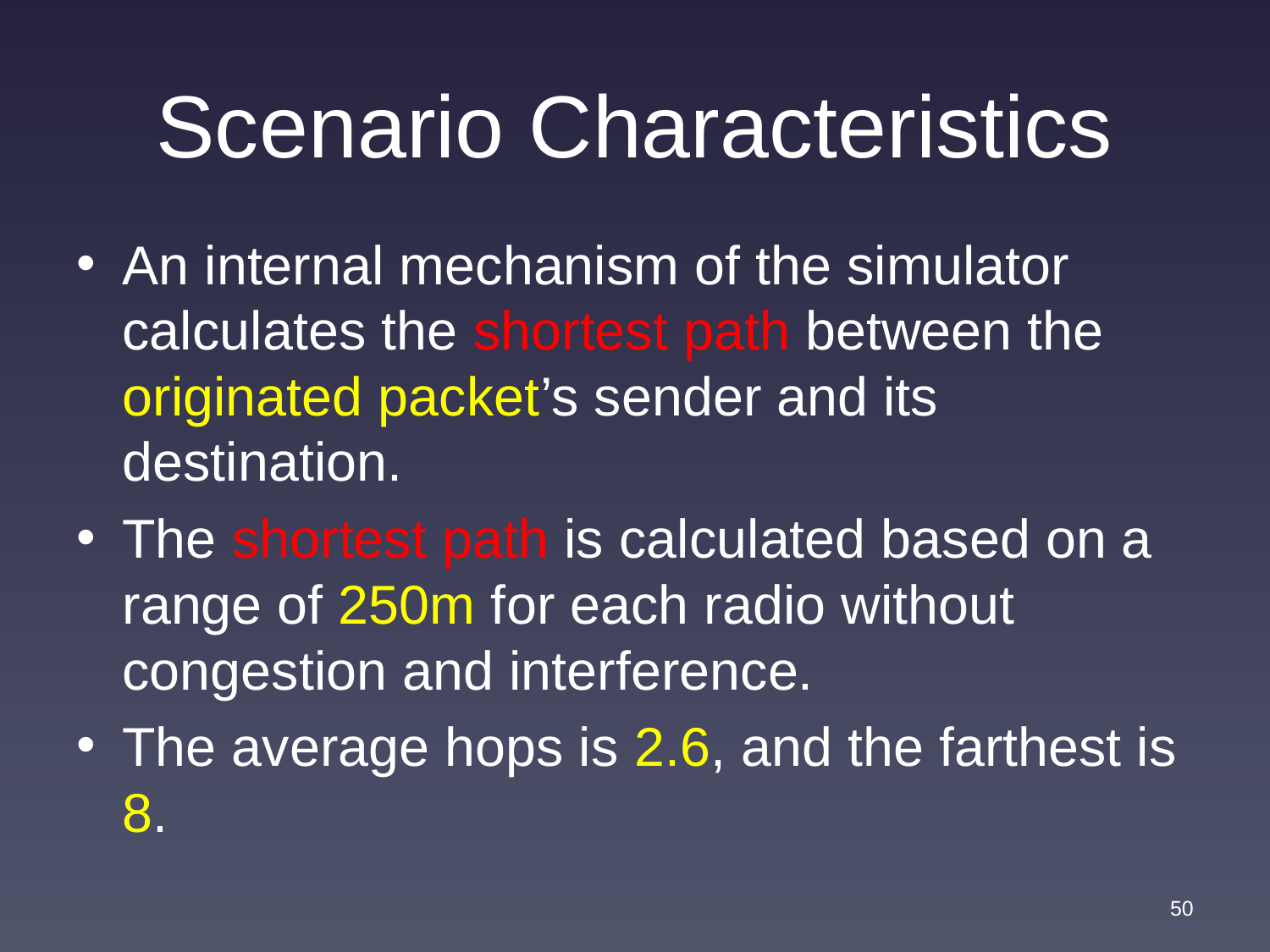

# Scenario Characteristics
An internal mechanism of the simulator calculates the shortest path between the originated packet’s sender and its destination.
The shortest path is calculated based on a range of 250m for each radio without congestion and interference.
The average hops is 2.6, and the farthest is 8.
50